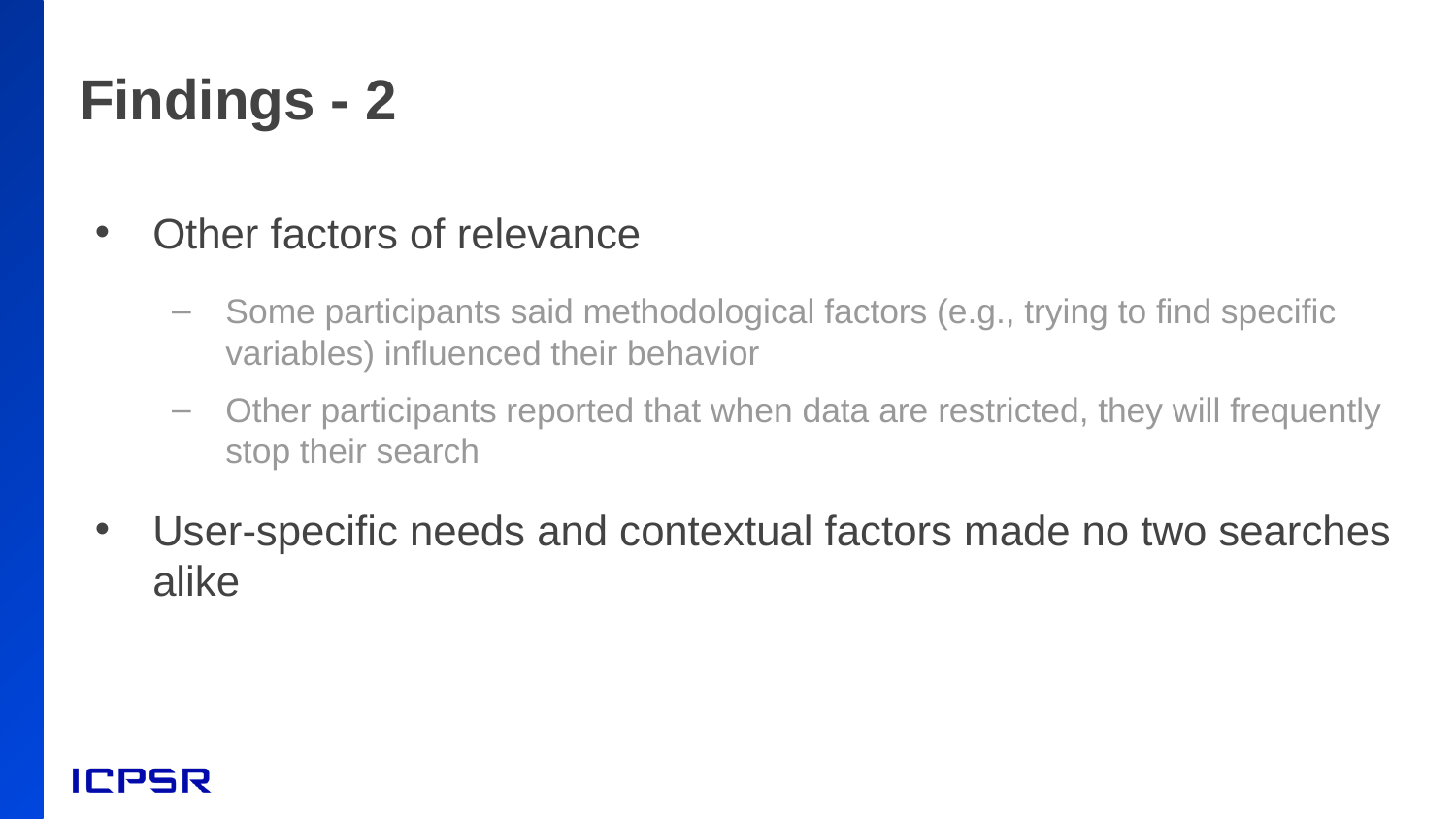

# Findings - 2
Other factors of relevance
Some participants said methodological factors (e.g., trying to find specific variables) influenced their behavior
Other participants reported that when data are restricted, they will frequently stop their search
User-specific needs and contextual factors made no two searches alike